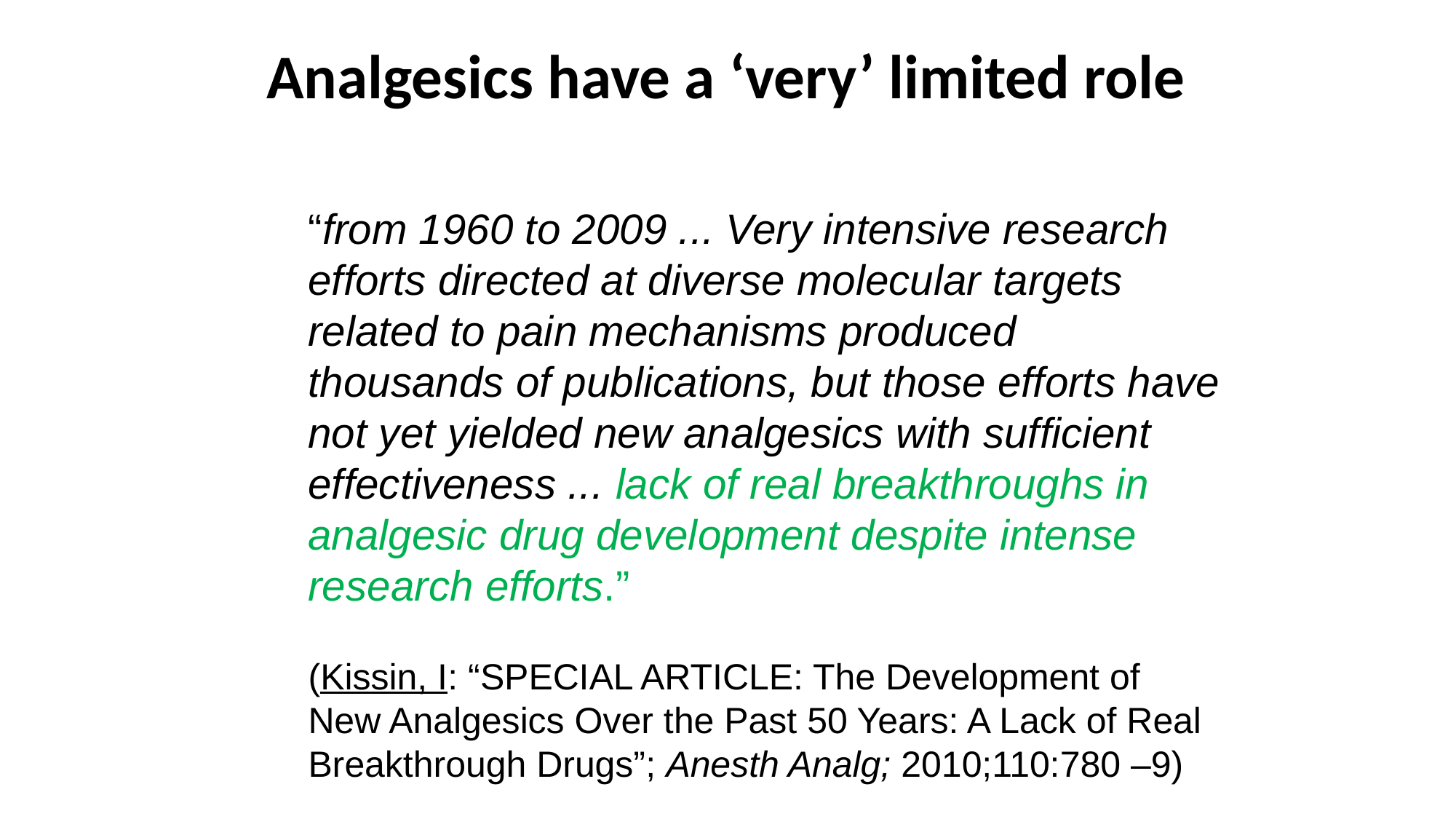

Analgesics have a ‘very’ limited role

	“from 1960 to 2009 ... Very intensive research efforts directed at diverse molecular targets related to pain mechanisms produced thousands of publications, but those efforts have not yet yielded new analgesics with sufficient effectiveness ... lack of real breakthroughs in analgesic drug development despite intense research efforts.”

	(Kissin, I: “SPECIAL ARTICLE: The Development of New Analgesics Over the Past 50 Years: A Lack of Real Breakthrough Drugs”; Anesth Analg; 2010;110:780 –9)